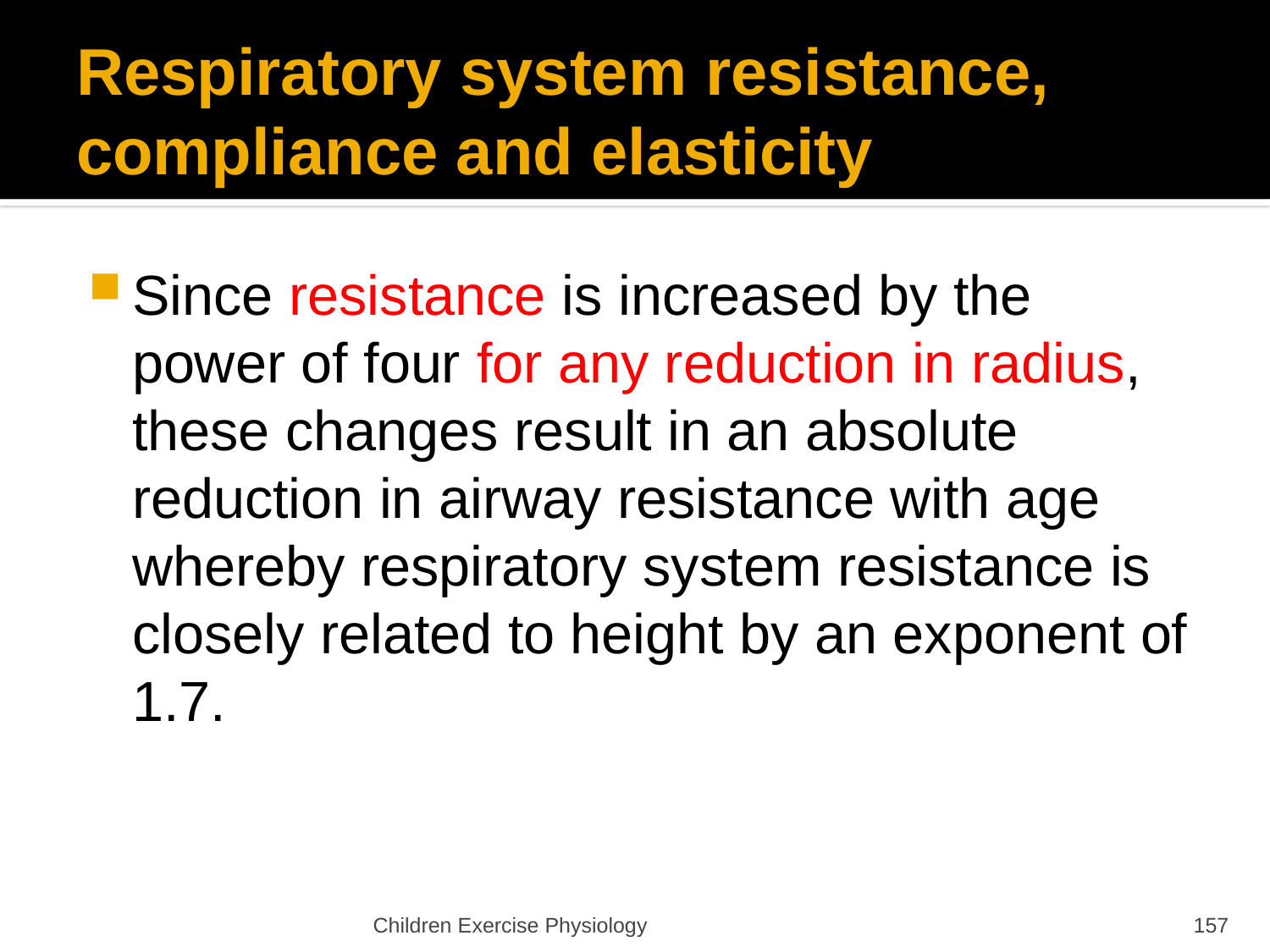

# Respiratory system resistance, compliance and elasticity
Since resistance is increased by the power of four for any reduction in radius, these changes result in an absolute reduction in airway resistance with age whereby respiratory system resistance is closely related to height by an exponent of 1.7.

Children Exercise Physiology
157